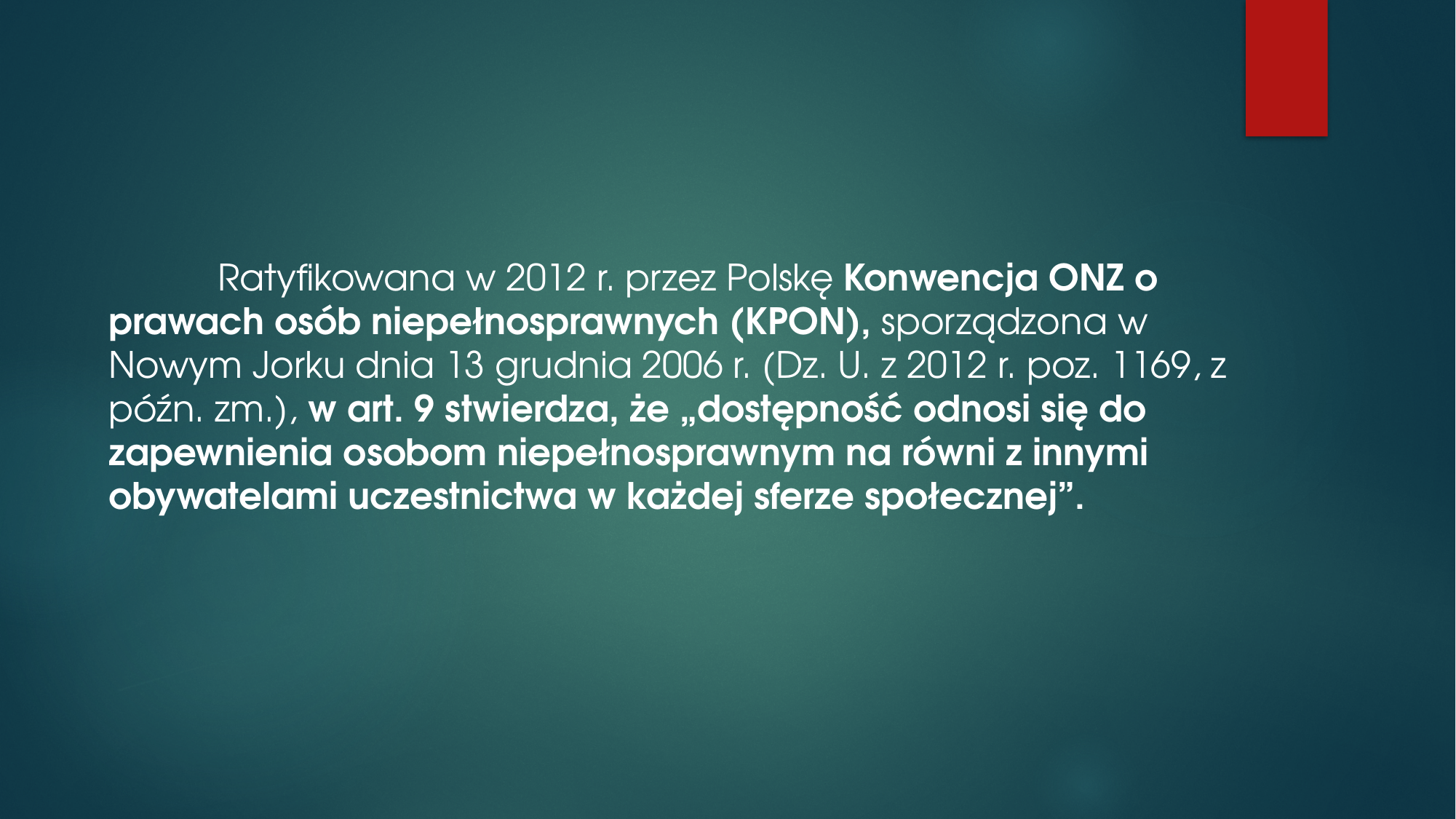

Ratyfikowana w 2012 r. przez Polskę Konwencja ONZ o prawach osób niepełnosprawnych (KPON), sporządzona w Nowym Jorku dnia 13 grudnia 2006 r. (Dz. U. z 2012 r. poz. 1169, z późn. zm.), w art. 9 stwierdza, że „dostępność odnosi się do zapewnienia osobom niepełnosprawnym na równi z innymi
obywatelami uczestnictwa w każdej sferze społecznej”.